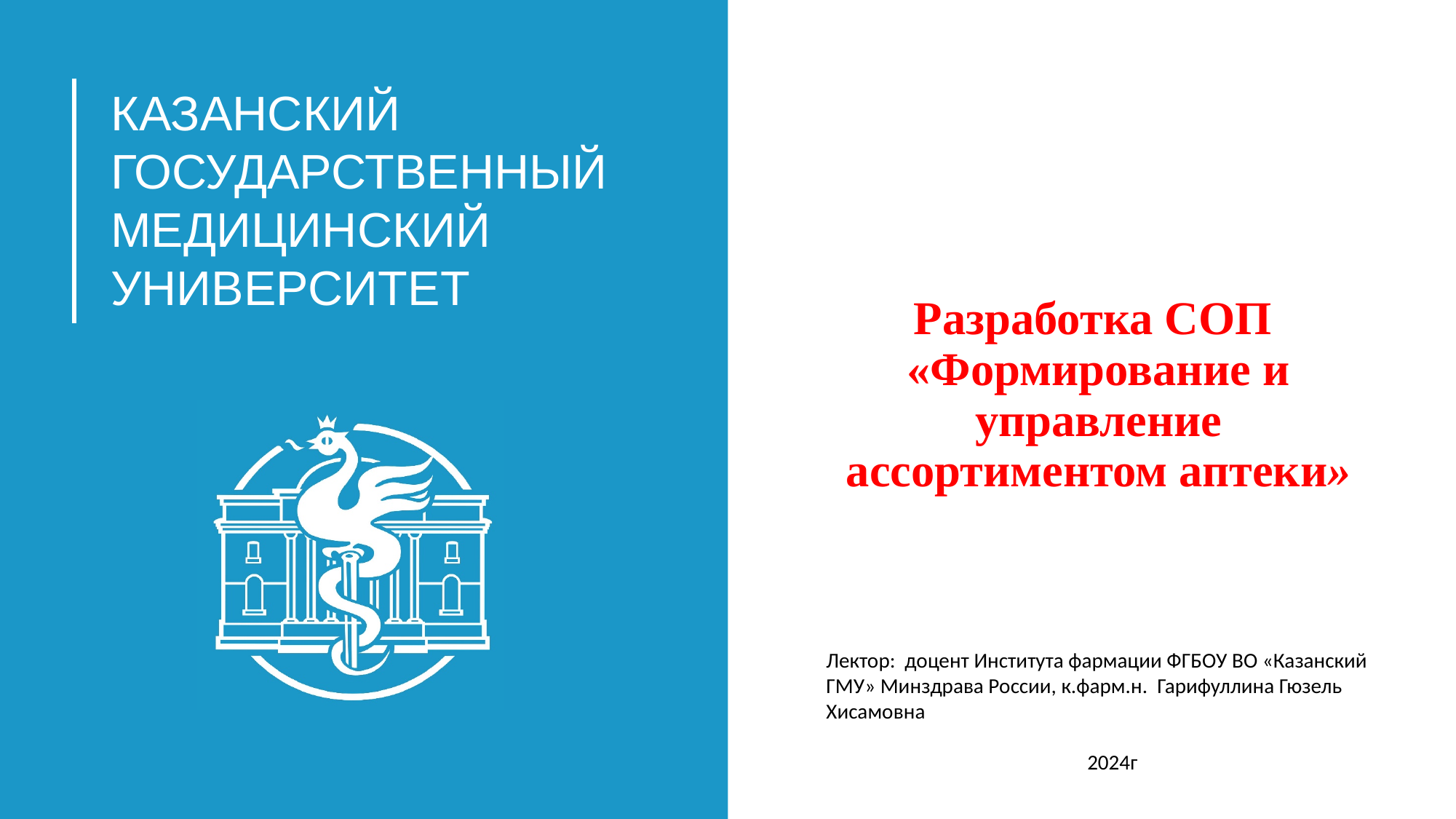

# Разработка СОП  «Формирование и управление ассортиментом аптеки»
Лектор:  доцент Института фармации ФГБОУ ВО «Казанский ГМУ» Минздрава России, к.фарм.н.  Гарифуллина Гюзель  Хисамовна

2024г